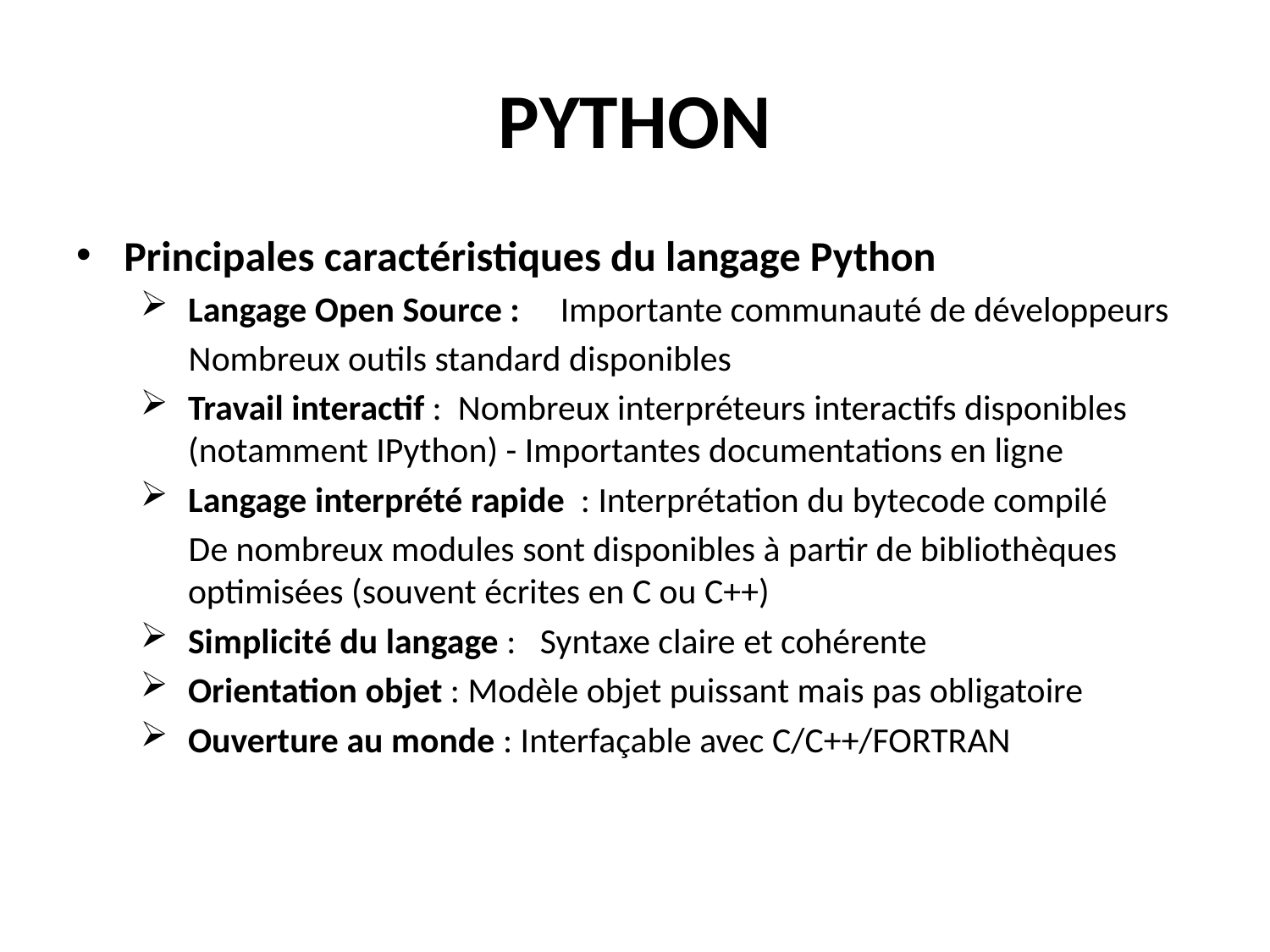

# PYTHON
Principales caractéristiques du langage Python
Langage Open Source :     Importante communauté de développeurs
      Nombreux outils standard disponibles
Travail interactif :  Nombreux interpréteurs interactifs disponibles (notamment IPython) - Importantes documentations en ligne
Langage interprété rapide  : Interprétation du bytecode compilé
      De nombreux modules sont disponibles à partir de bibliothèques optimisées (souvent écrites en C ou C++)
Simplicité du langage :   Syntaxe claire et cohérente
Orientation objet : Modèle objet puissant mais pas obligatoire
Ouverture au monde : Interfaçable avec C/C++/FORTRAN